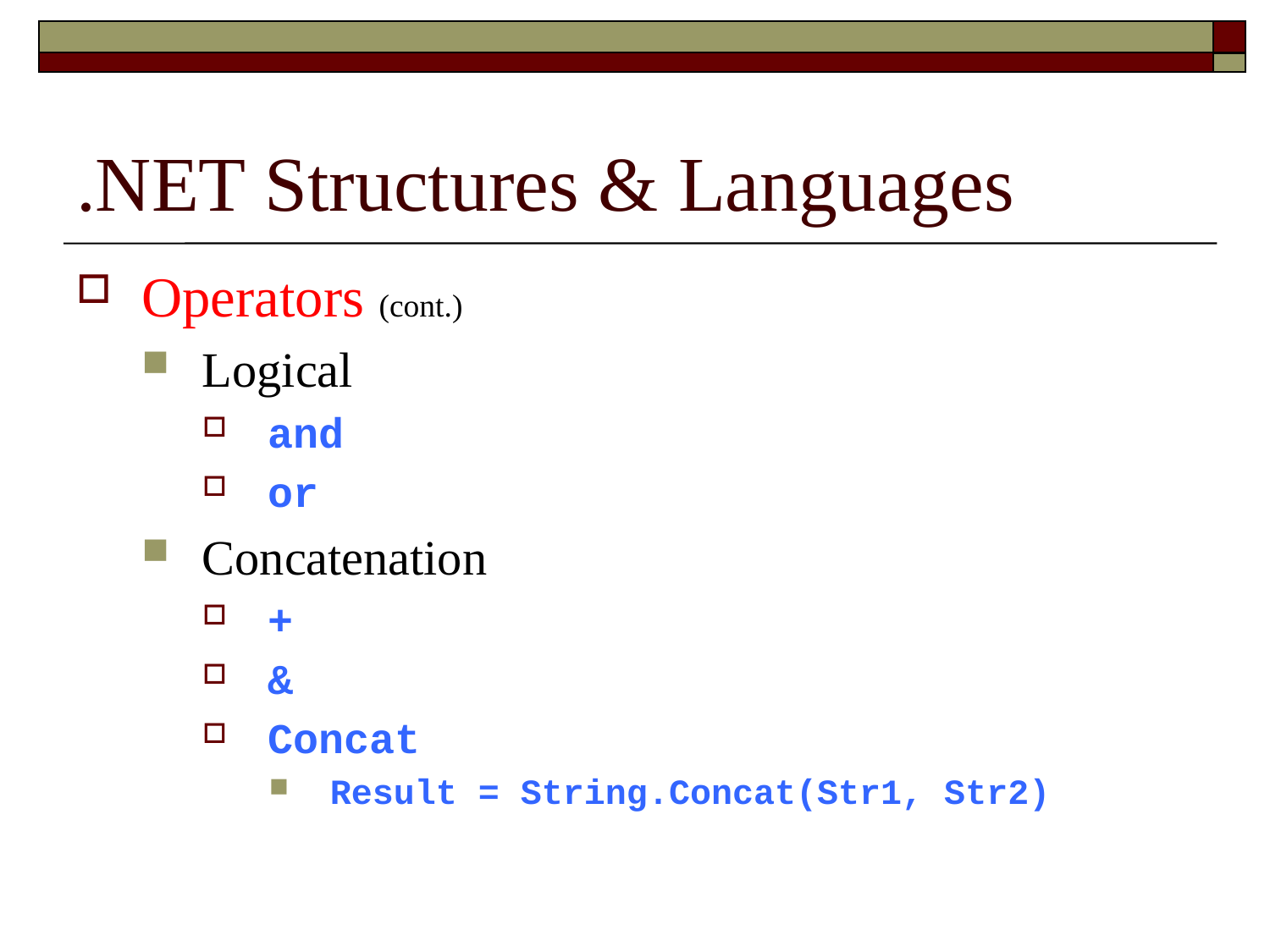

# .NET Structures & Languages
Operators (cont.)
Logical
and
or
Concatenation
+
&
Concat
Result = String.Concat(Str1, Str2)